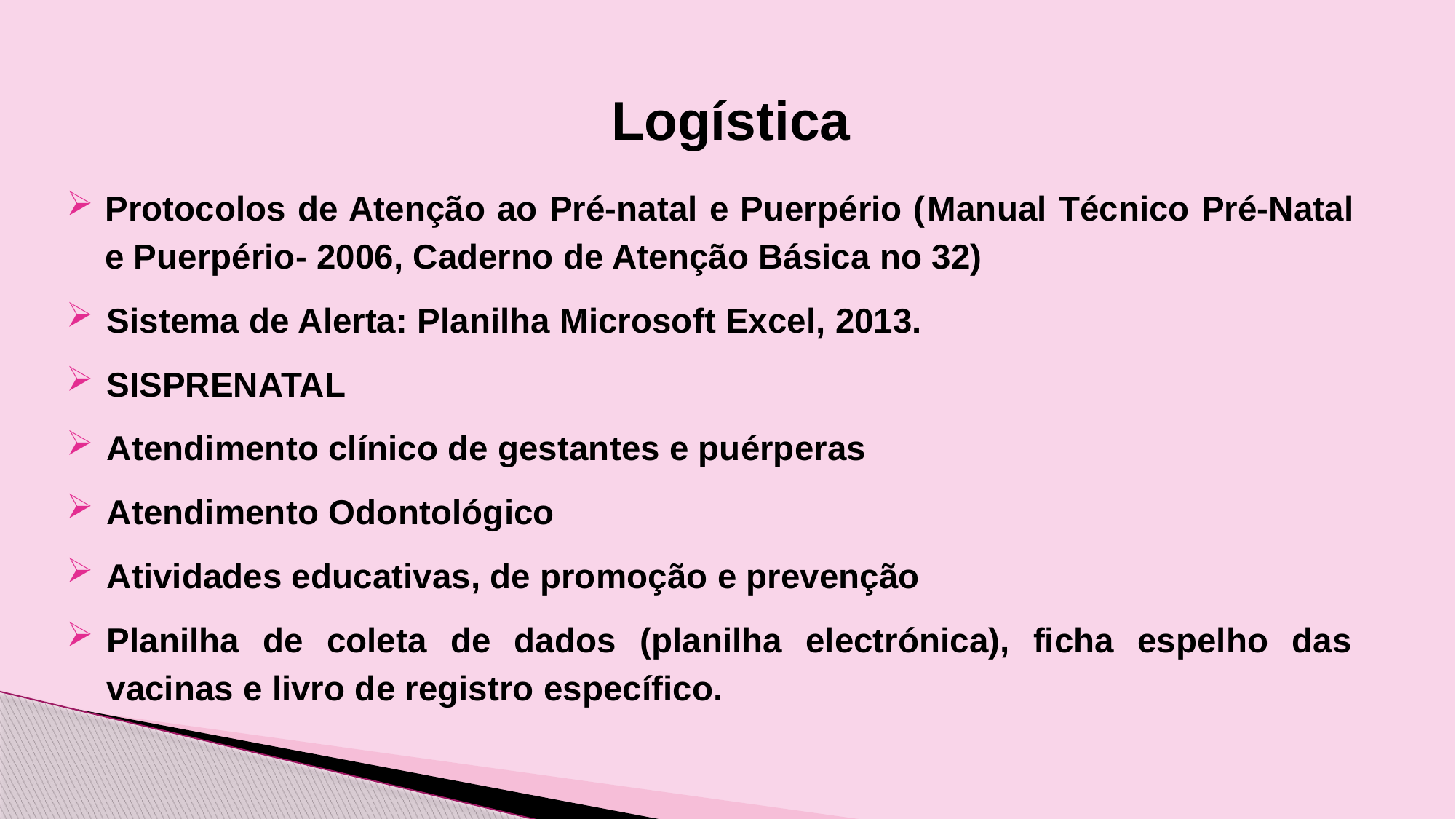

Logística
Protocolos de Atenção ao Pré-natal e Puerpério (Manual Técnico Pré-Natal e Puerpério- 2006, Caderno de Atenção Básica no 32)
Sistema de Alerta: Planilha Microsoft Excel, 2013.
SISPRENATAL
Atendimento clínico de gestantes e puérperas
Atendimento Odontológico
Atividades educativas, de promoção e prevenção
Planilha de coleta de dados (planilha electrónica), ficha espelho das vacinas e livro de registro específico.